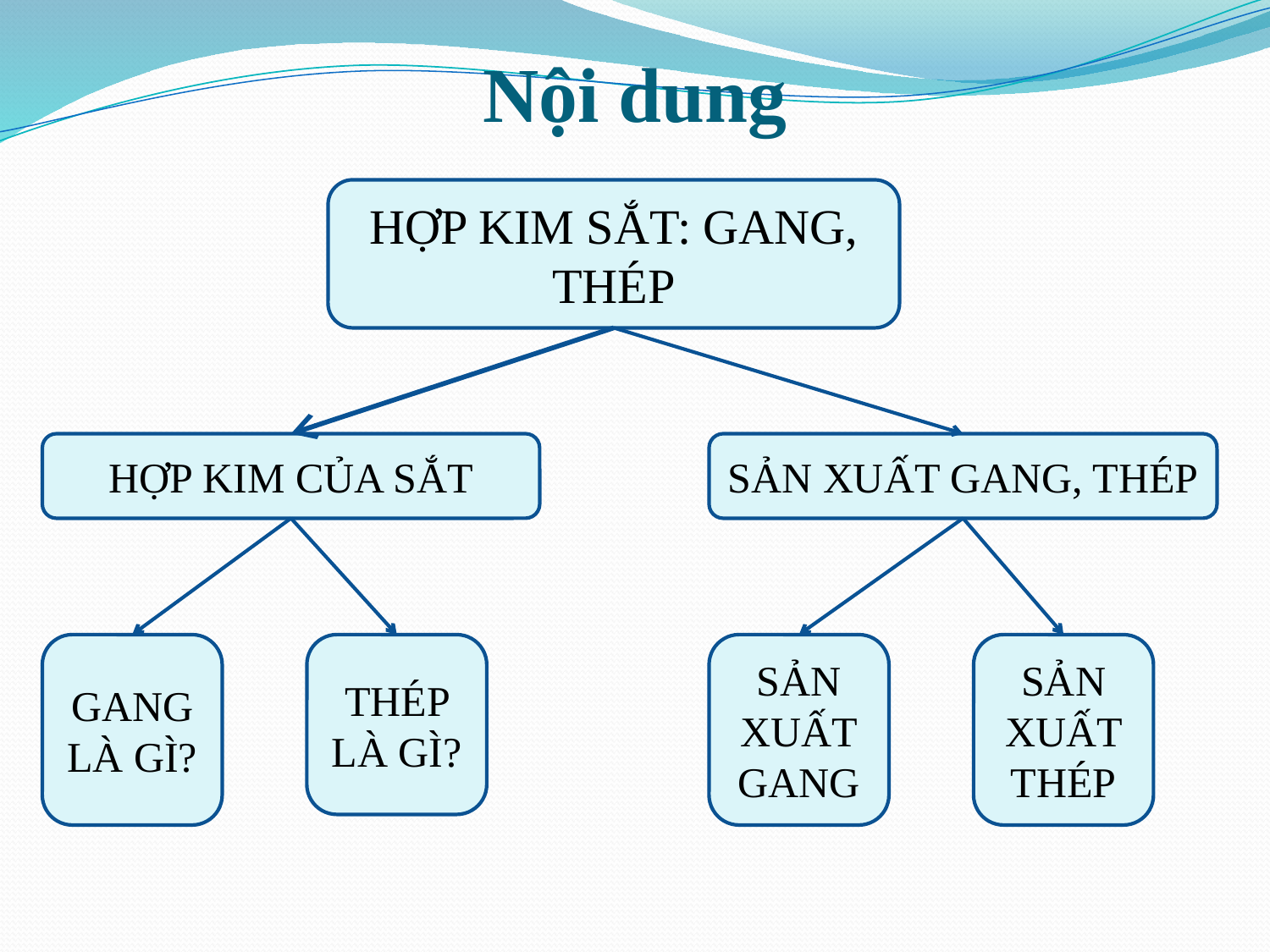

# Nội dung
HỢP KIM SẮT: GANG, THÉP

HỢP KIM CỦA SẮT
SẢN XUẤT GANG, THÉP
GANG LÀ GÌ?
THÉP LÀ GÌ?
SẢN XUẤT GANG
SẢN XUẤT THÉP